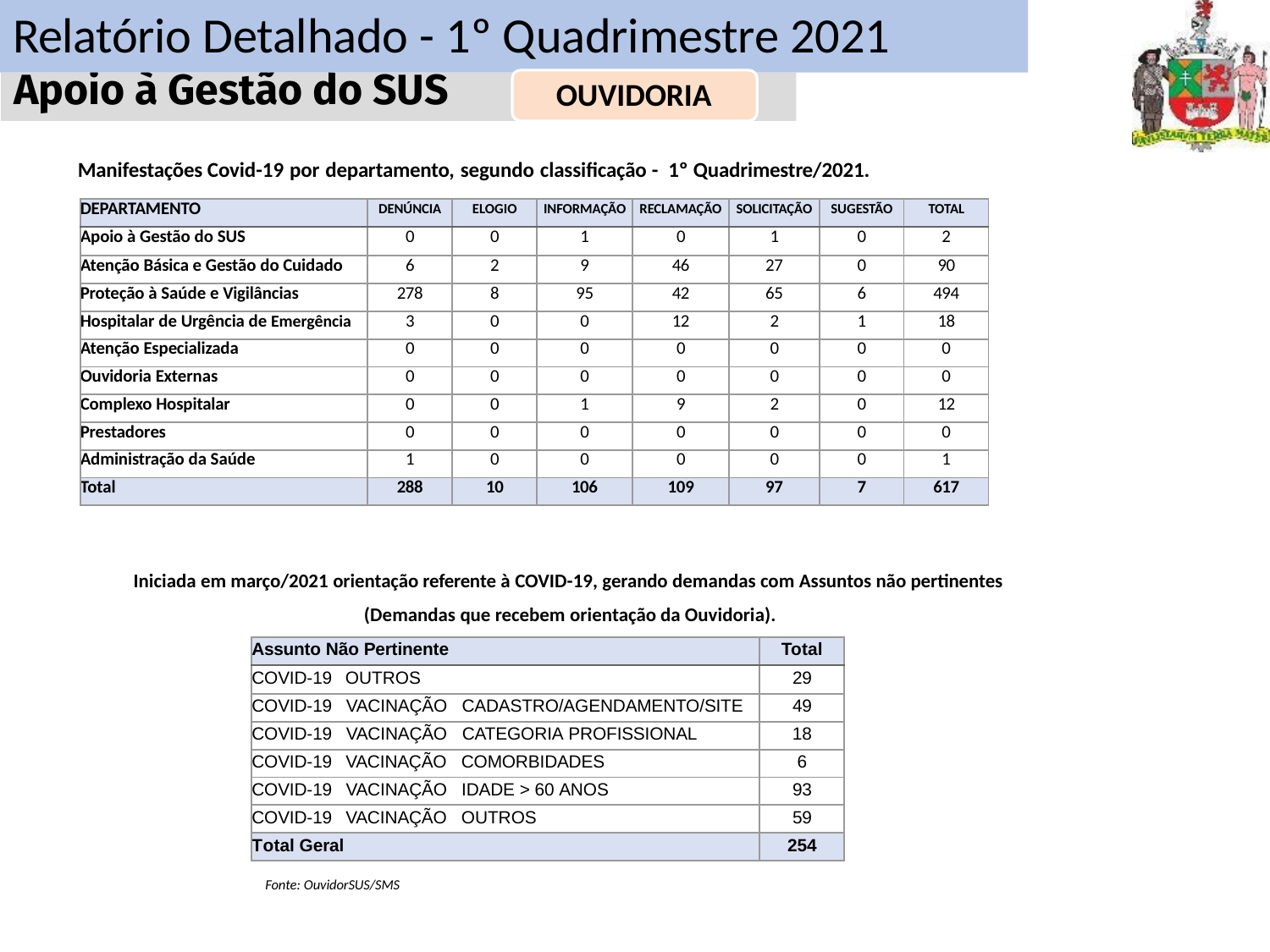

# Relatório Detalhado - 1º Quadrimestre 2021
Apoio à Gestão do SUS

OUVIDORIA

Manifestações Covid-19 por departamento, segundo classificação - 1º Quadrimestre/2021.
| DEPARTAMENTO | DENÚNCIA | ELOGIO | INFORMAÇÃO | RECLAMAÇÃO | SOLICITAÇÃO | SUGESTÃO | TOTAL |
| --- | --- | --- | --- | --- | --- | --- | --- |
| Apoio à Gestão do SUS | 0 | 0 | 1 | 0 | 1 | 0 | 2 |
| Atenção Básica e Gestão do Cuidado | 6 | 2 | 9 | 46 | 27 | 0 | 90 |
| Proteção à Saúde e Vigilâncias | 278 | 8 | 95 | 42 | 65 | 6 | 494 |
| Hospitalar de Urgência de Emergência | 3 | 0 | 0 | 12 | 2 | 1 | 18 |
| Atenção Especializada | 0 | 0 | 0 | 0 | 0 | 0 | 0 |
| Ouvidoria Externas | 0 | 0 | 0 | 0 | 0 | 0 | 0 |
| Complexo Hospitalar | 0 | 0 | 1 | 9 | 2 | 0 | 12 |
| Prestadores | 0 | 0 | 0 | 0 | 0 | 0 | 0 |
| Administração da Saúde | 1 | 0 | 0 | 0 | 0 | 0 | 1 |
| Total | 288 | 10 | 106 | 109 | 97 | 7 | 617 |
Iniciada em março/2021 orientação referente à COVID-19, gerando demandas com Assuntos não pertinentes
(Demandas que recebem orientação da Ouvidoria).
| Assunto Não Pertinente | Total |
| --- | --- |
| COVID-19 OUTROS | 29 |
| COVID-19 VACINAÇÃO CADASTRO/AGENDAMENTO/SITE | 49 |
| COVID-19 VACINAÇÃO CATEGORIA PROFISSIONAL | 18 |
| COVID-19 VACINAÇÃO COMORBIDADES | 6 |
| COVID-19 VACINAÇÃO IDADE > 60 ANOS | 93 |
| COVID-19 VACINAÇÃO OUTROS | 59 |
| Total Geral | 254 |
Fonte: OuvidorSUS/SMS